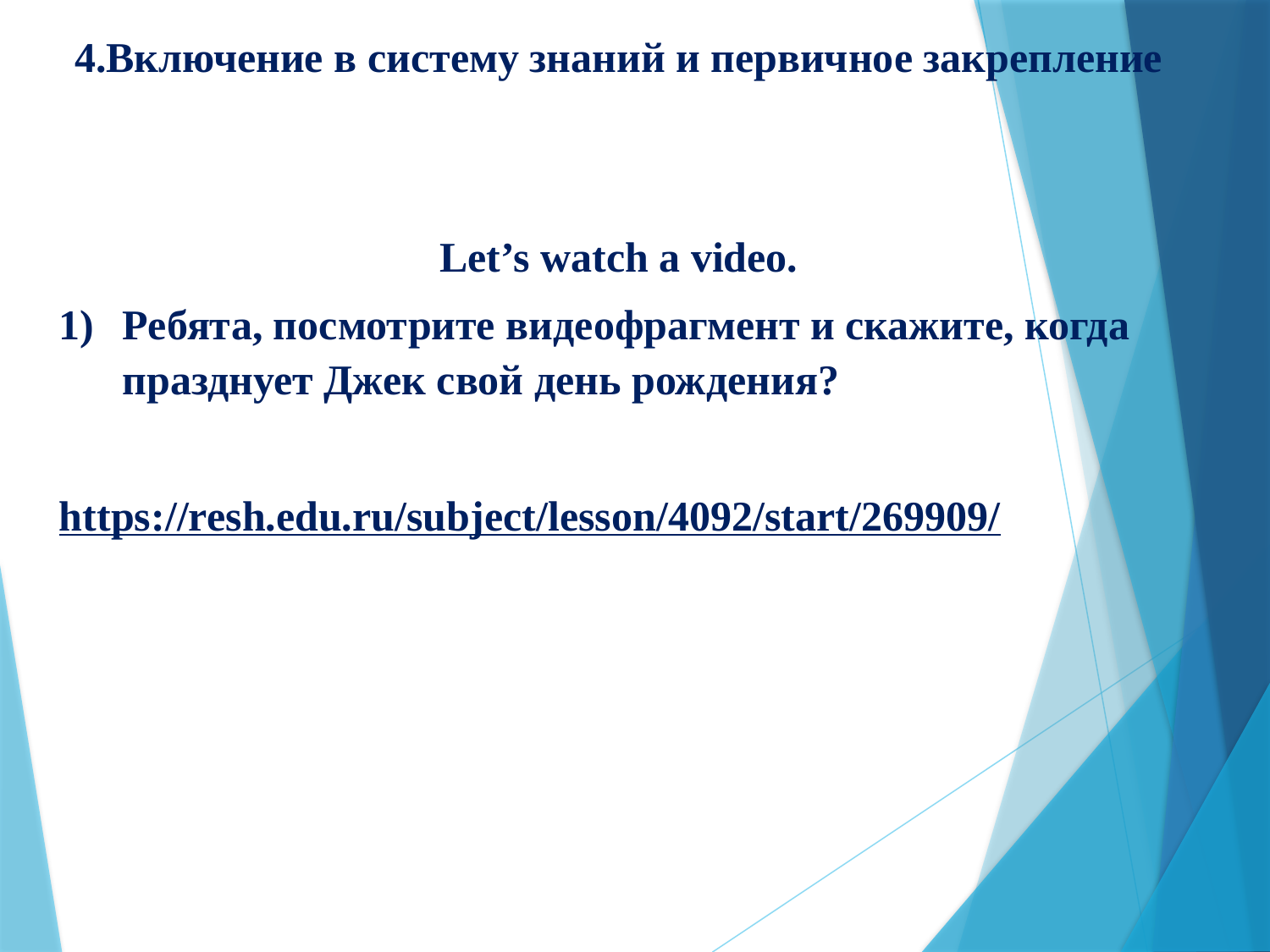

4.Включение в систему знаний и первичное закрепление
Let’s watch a video.
Ребята, посмотрите видеофрагмент и скажите, когда празднует Джек свой день рождения?

https://resh.edu.ru/subject/lesson/4092/start/269909/